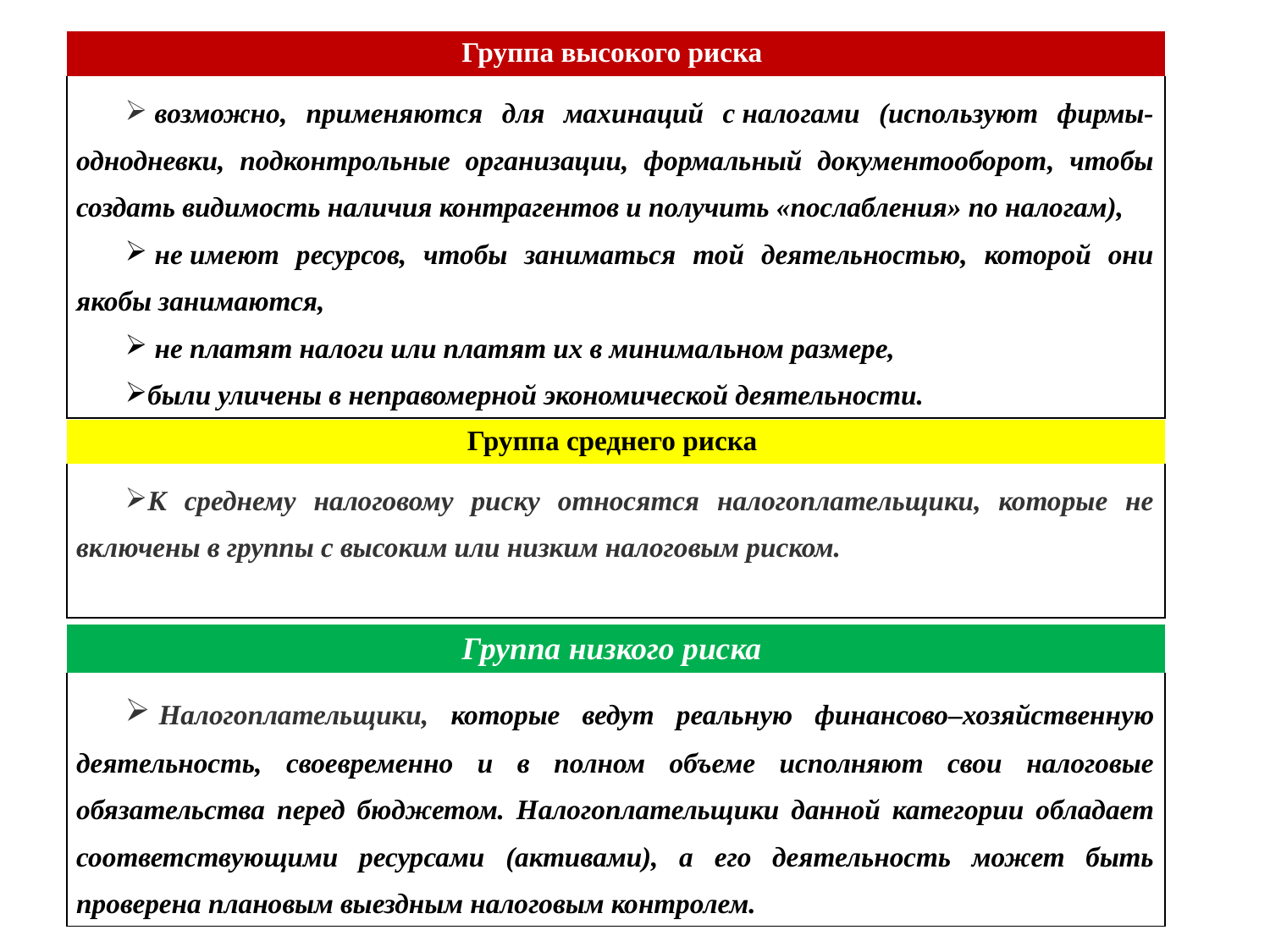

| Группа высокого риска |
| --- |
| возможно, применяются для махинаций с налогами (используют фирмы-однодневки, подконтрольные организации, формальный документооборот, чтобы создать видимость наличия контрагентов и получить «послабления» по налогам),  не имеют ресурсов, чтобы заниматься той деятельностью, которой они якобы занимаются,  не платят налоги или платят их в минимальном размере, были уличены в неправомерной экономической деятельности. |
| Группа среднего риска |
| --- |
| К среднему налоговому риску относятся налогоплательщики, которые не включены в группы с высоким или низким налоговым риском. |
| Группа низкого риска |
| --- |
| Налогоплательщики, которые ведут реальную финансово–хозяйственную деятельность, своевременно и в полном объеме исполняют свои налоговые обязательства перед бюджетом. Налогоплательщики данной категории обладает соответствующими ресурсами (активами), а его деятельность может быть проверена плановым выездным налоговым контролем. |